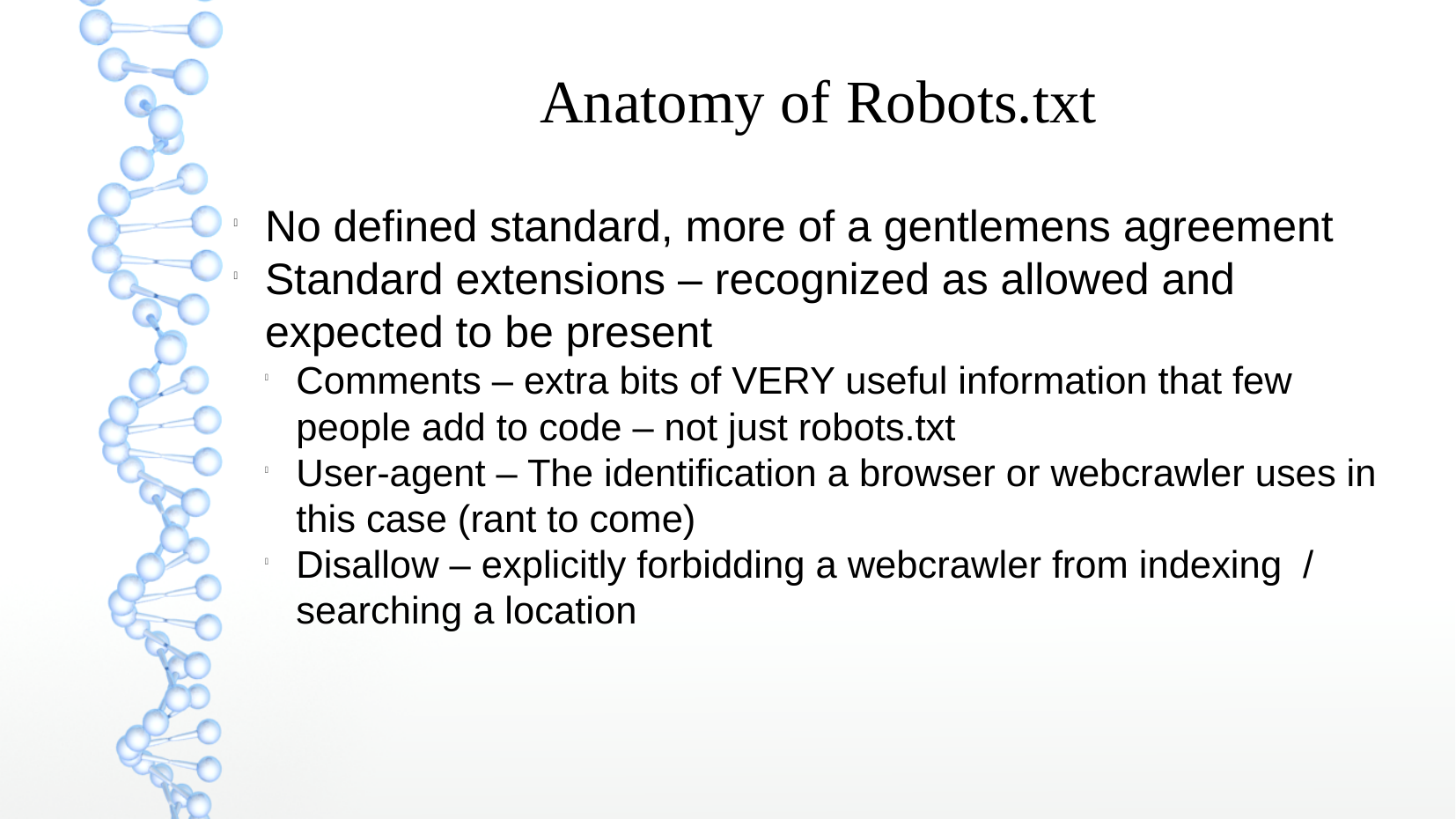

Anatomy of Robots.txt
No defined standard, more of a gentlemens agreement
Standard extensions – recognized as allowed and expected to be present
Comments – extra bits of VERY useful information that few people add to code – not just robots.txt
User-agent – The identification a browser or webcrawler uses in this case (rant to come)
Disallow – explicitly forbidding a webcrawler from indexing  / searching a location